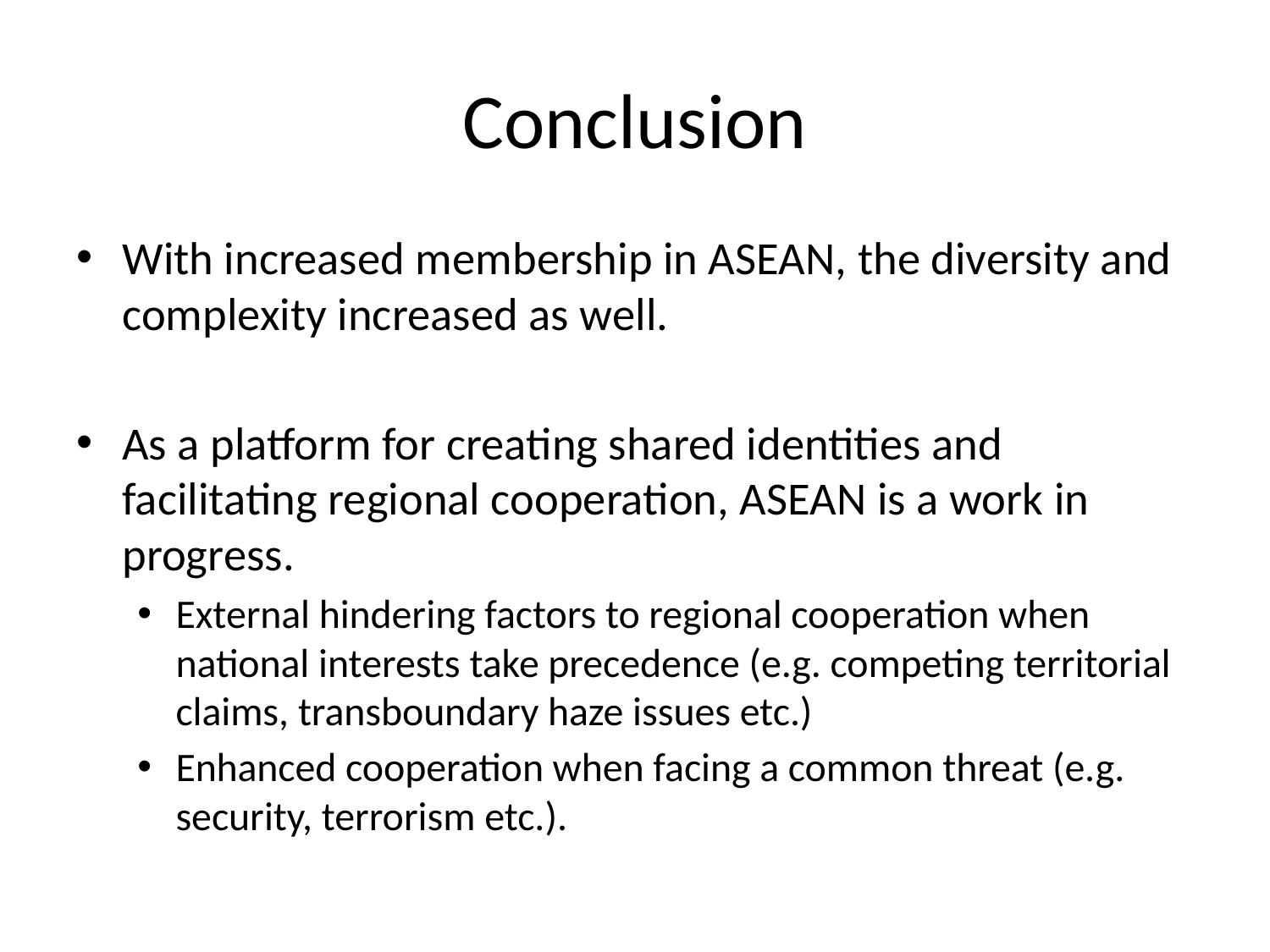

# Conclusion
With increased membership in ASEAN, the diversity and complexity increased as well.

As a platform for creating shared identities and facilitating regional cooperation, ASEAN is a work in progress.
External hindering factors to regional cooperation when national interests take precedence (e.g. competing territorial claims, transboundary haze issues etc.)
Enhanced cooperation when facing a common threat (e.g. security, terrorism etc.).